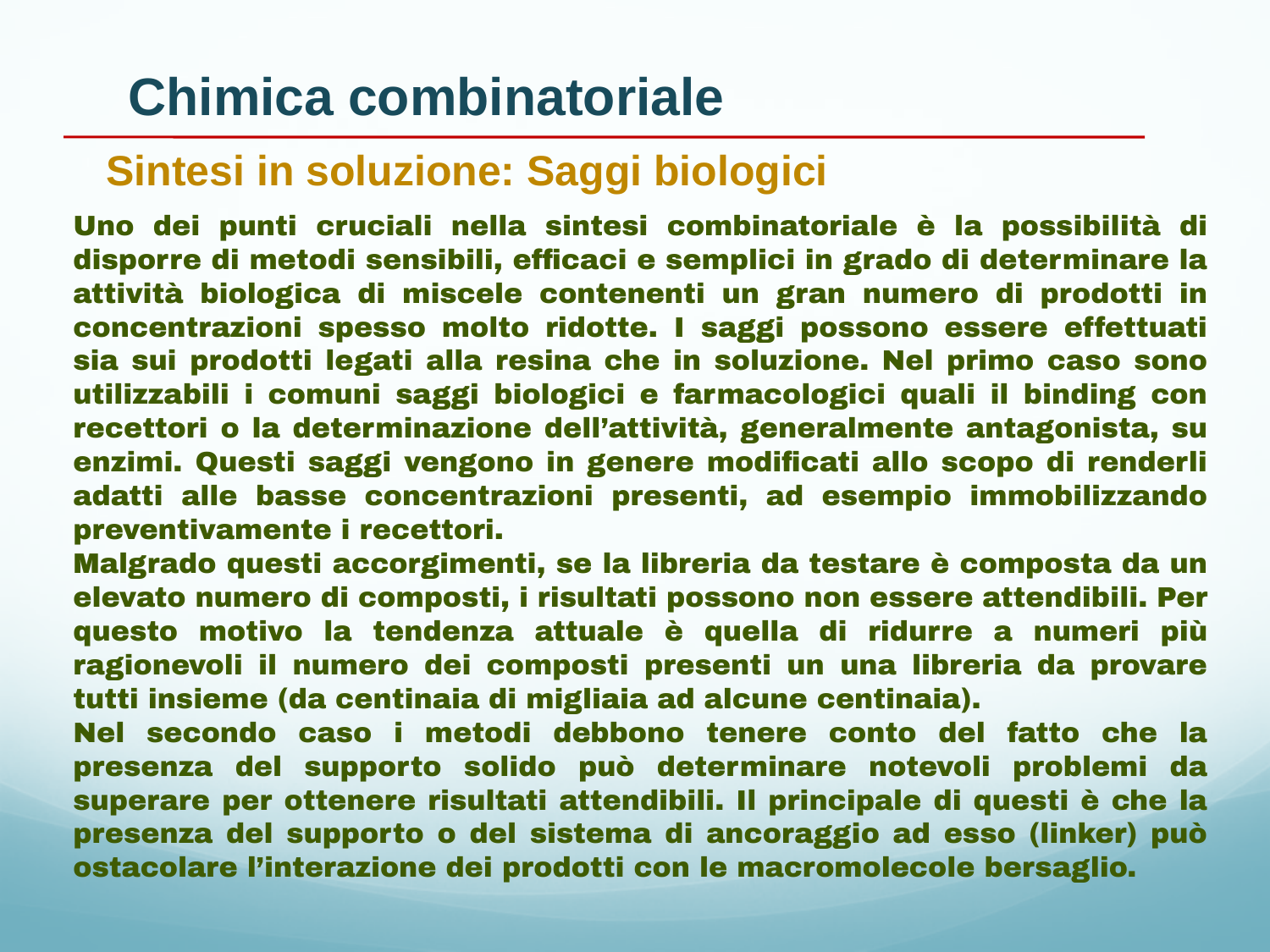

Chimica combinatoriale

Sintesi in soluzione: Saggi biologici
Uno dei punti cruciali nella sintesi combinatoriale è la possibilità di disporre di metodi sensibili, efficaci e semplici in grado di determinare la attività biologica di miscele contenenti un gran numero di prodotti in concentrazioni spesso molto ridotte. I saggi possono essere effettuati sia sui prodotti legati alla resina che in soluzione. Nel primo caso sono utilizzabili i comuni saggi biologici e farmacologici quali il binding con recettori o la determinazione dell’attività, generalmente antagonista, su enzimi. Questi saggi vengono in genere modificati allo scopo di renderli adatti alle basse concentrazioni presenti, ad esempio immobilizzando preventivamente i recettori.
Malgrado questi accorgimenti, se la libreria da testare è composta da un elevato numero di composti, i risultati possono non essere attendibili. Per questo motivo la tendenza attuale è quella di ridurre a numeri più ragionevoli il numero dei composti presenti un una libreria da provare tutti insieme (da centinaia di migliaia ad alcune centinaia).
Nel secondo caso i metodi debbono tenere conto del fatto che la presenza del supporto solido può determinare notevoli problemi da superare per ottenere risultati attendibili. Il principale di questi è che la presenza del supporto o del sistema di ancoraggio ad esso (linker) può ostacolare l’interazione dei prodotti con le macromolecole bersaglio.